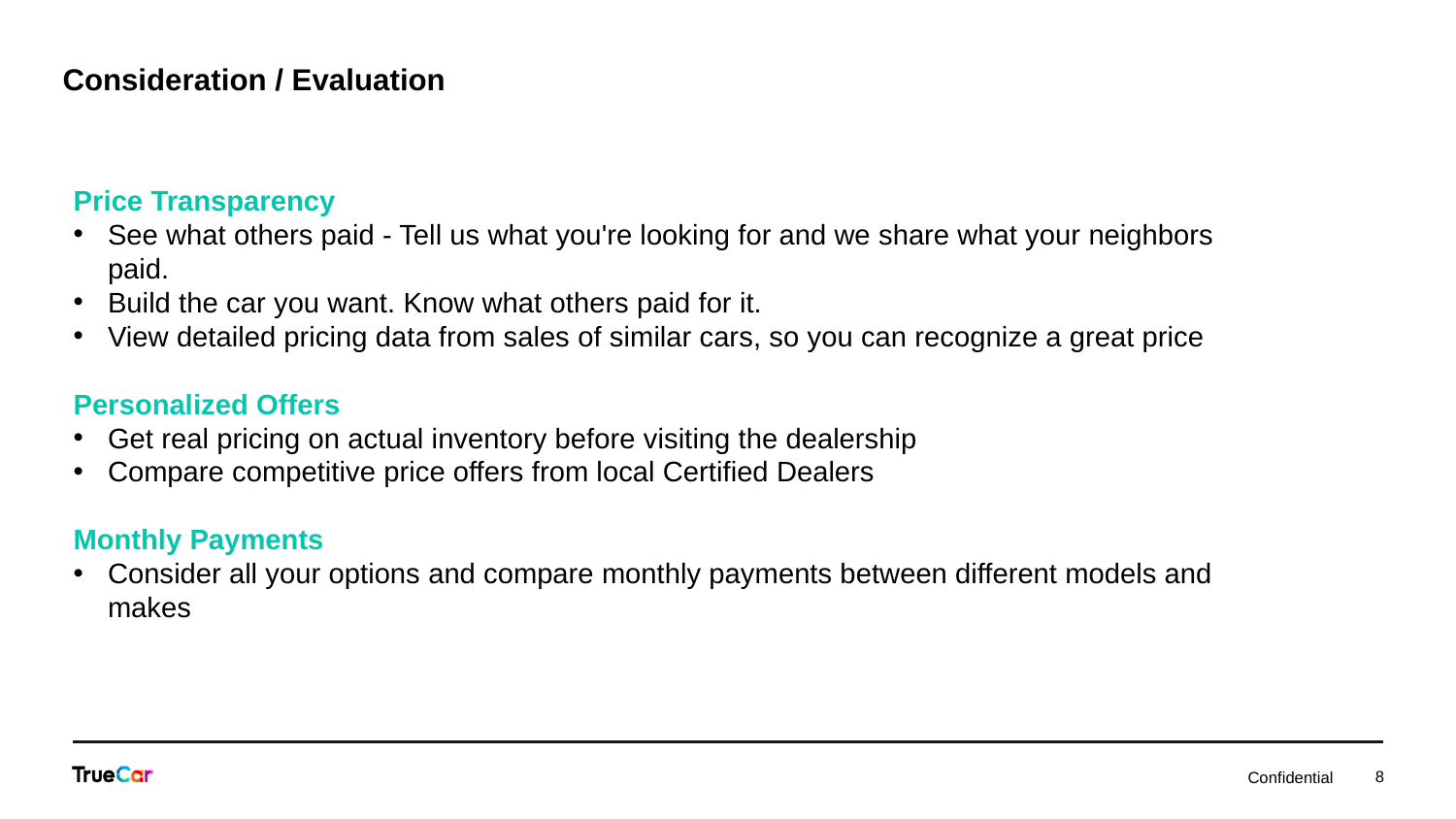

# Consideration / Evaluation
Price Transparency
See what others paid - Tell us what you're looking for and we share what your neighbors paid.
Build the car you want. Know what others paid for it.
View detailed pricing data from sales of similar cars, so you can recognize a great price

Personalized Offers
Get real pricing on actual inventory before visiting the dealership
Compare competitive price offers from local Certified Dealers

Monthly Payments
Consider all your options and compare monthly payments between different models and makes